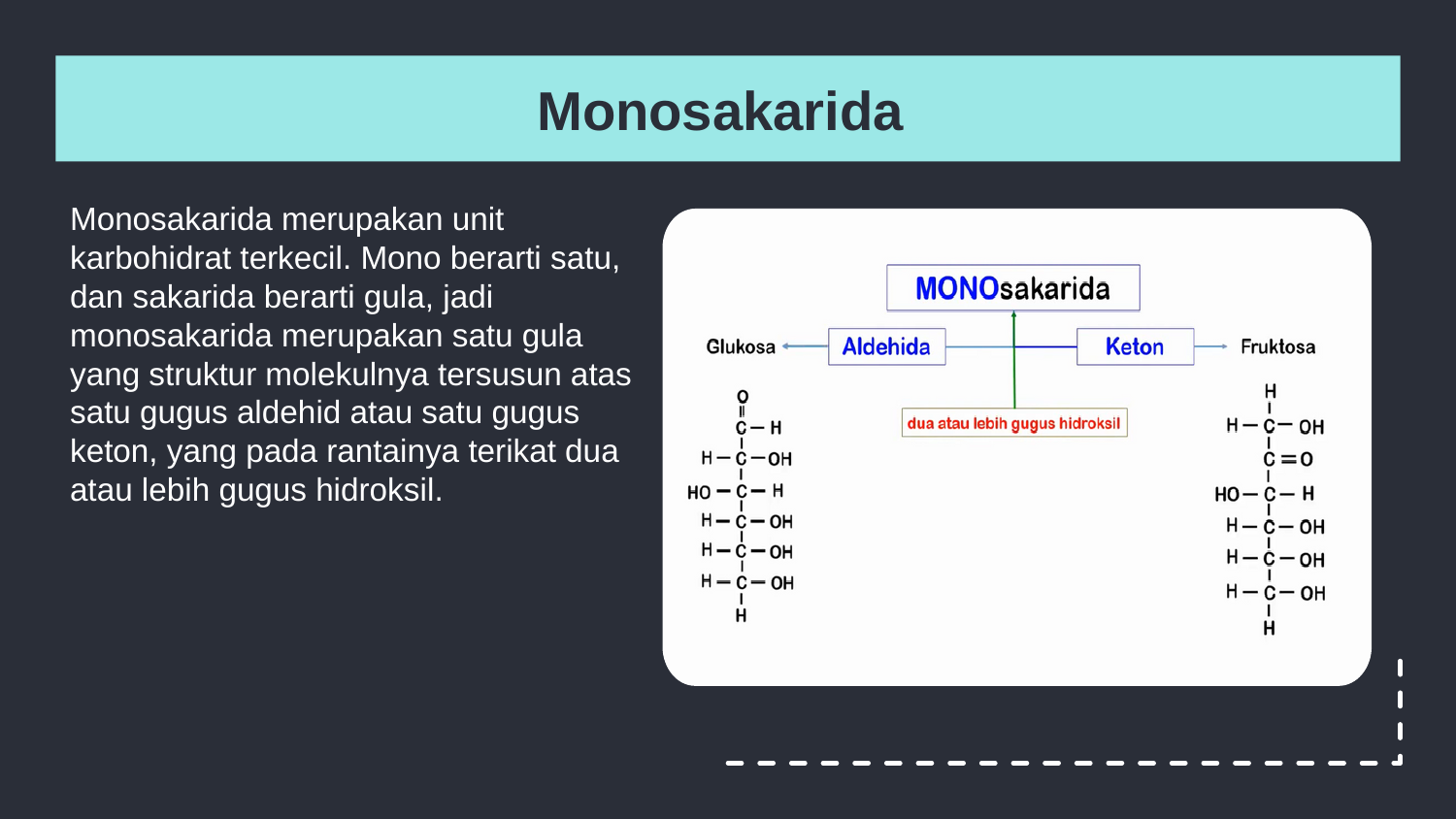

# Monosakarida
Monosakarida merupakan unit karbohidrat terkecil. Mono berarti satu, dan sakarida berarti gula, jadi monosakarida merupakan satu gula yang struktur molekulnya tersusun atas satu gugus aldehid atau satu gugus keton, yang pada rantainya terikat dua atau lebih gugus hidroksil.